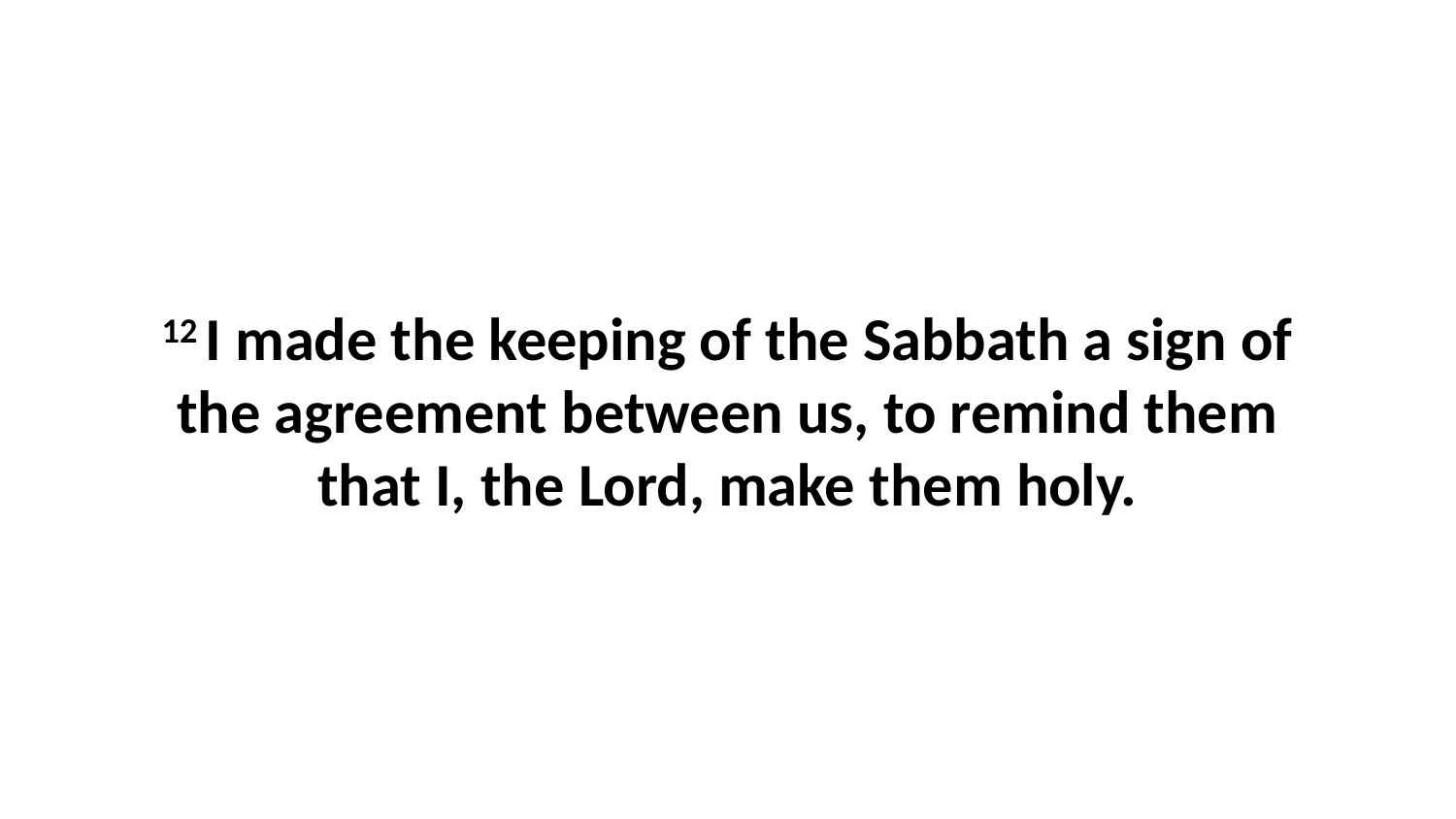

12 I made the keeping of the Sabbath a sign of the agreement between us, to remind them that I, the Lord, make them holy.